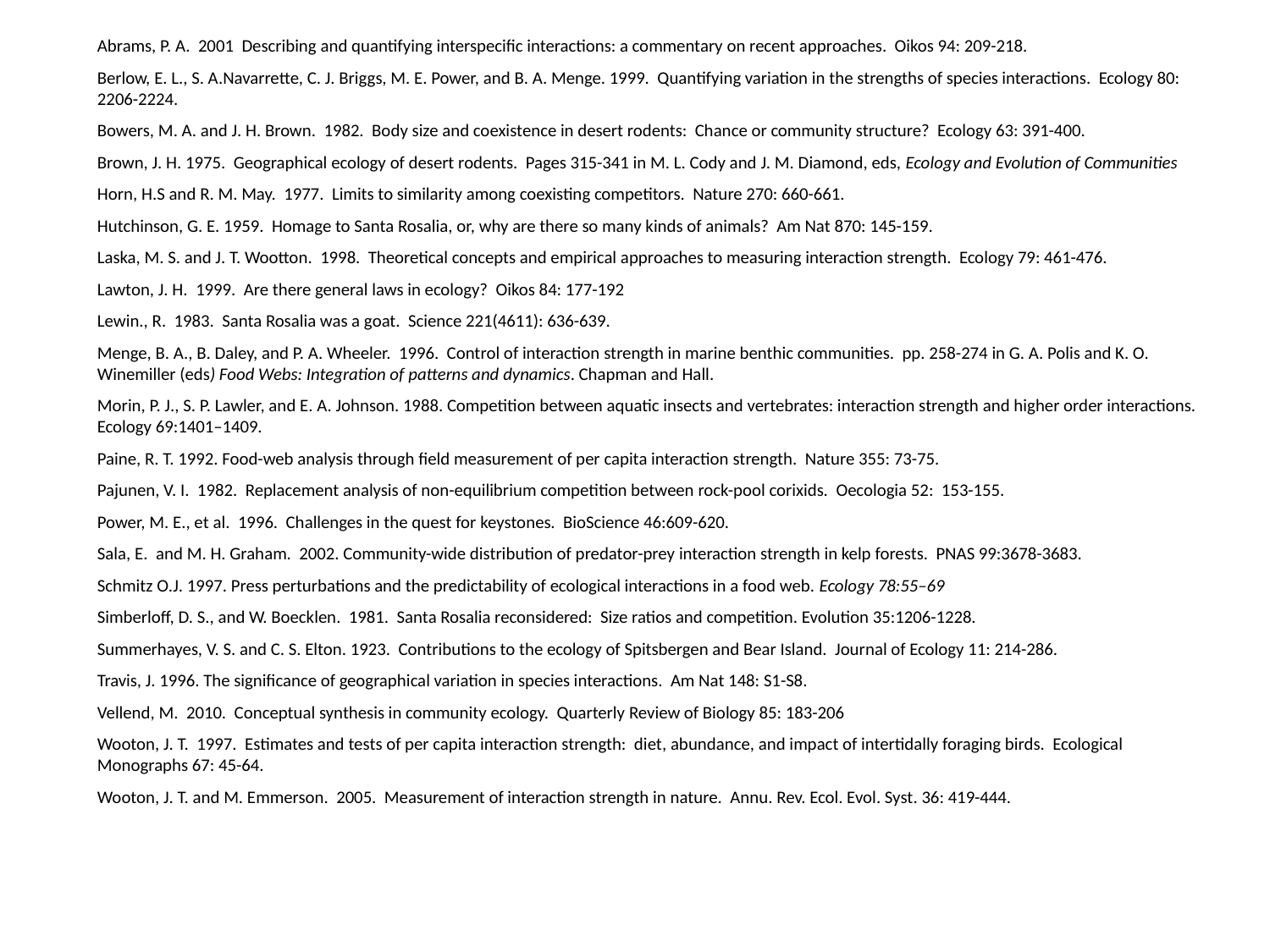

Abrams, P. A.  2001  Describing and quantifying interspecific interactions: a commentary on recent approaches.  Oikos 94: 209-218.
Berlow, E. L., S. A.Navarrette, C. J. Briggs, M. E. Power, and B. A. Menge. 1999.  Quantifying variation in the strengths of species interactions.  Ecology 80: 2206-2224.
Bowers, M. A. and J. H. Brown.  1982.  Body size and coexistence in desert rodents:  Chance or community structure?  Ecology 63: 391-400.
Brown, J. H. 1975.  Geographical ecology of desert rodents.  Pages 315-341 in M. L. Cody and J. M. Diamond, eds, Ecology and Evolution of Communities
Horn, H.S and R. M. May.  1977.  Limits to similarity among coexisting competitors.  Nature 270: 660-661.
Hutchinson, G. E. 1959.  Homage to Santa Rosalia, or, why are there so many kinds of animals?  Am Nat 870: 145-159.
Laska, M. S. and J. T. Wootton.  1998.  Theoretical concepts and empirical approaches to measuring interaction strength.  Ecology 79: 461-476.
Lawton, J. H.  1999.  Are there general laws in ecology?  Oikos 84: 177-192
Lewin., R.  1983.  Santa Rosalia was a goat.  Science 221(4611): 636-639.
Menge, B. A., B. Daley, and P. A. Wheeler.  1996.  Control of interaction strength in marine benthic communities.  pp. 258-274 in G. A. Polis and K. O. Winemiller (eds) Food Webs: Integration of patterns and dynamics. Chapman and Hall.
Morin, P. J., S. P. Lawler, and E. A. Johnson. 1988. Competition between aquatic insects and vertebrates: interaction strength and higher order interactions. Ecology 69:1401–1409.
Paine, R. T. 1992. Food-web analysis through field measurement of per capita interaction strength.  Nature 355: 73-75.
Pajunen, V. I.  1982.  Replacement analysis of non-equilibrium competition between rock-pool corixids.  Oecologia 52:  153-155.
Power, M. E., et al.  1996.  Challenges in the quest for keystones.  BioScience 46:609-620.
Sala, E.  and M. H. Graham.  2002. Community-wide distribution of predator-prey interaction strength in kelp forests.  PNAS 99:3678-3683.
Schmitz O.J. 1997. Press perturbations and the predictability of ecological interactions in a food web. Ecology 78:55–69
Simberloff, D. S., and W. Boecklen.  1981.  Santa Rosalia reconsidered:  Size ratios and competition. Evolution 35:1206-1228.
Summerhayes, V. S. and C. S. Elton. 1923.  Contributions to the ecology of Spitsbergen and Bear Island.  Journal of Ecology 11: 214-286.
Travis, J. 1996. The significance of geographical variation in species interactions.  Am Nat 148: S1-S8.
Vellend, M.  2010.  Conceptual synthesis in community ecology.  Quarterly Review of Biology 85: 183-206
Wooton, J. T.  1997.  Estimates and tests of per capita interaction strength:  diet, abundance, and impact of intertidally foraging birds.  Ecological Monographs 67: 45-64.
Wooton, J. T. and M. Emmerson.  2005.  Measurement of interaction strength in nature.  Annu. Rev. Ecol. Evol. Syst. 36: 419-444.